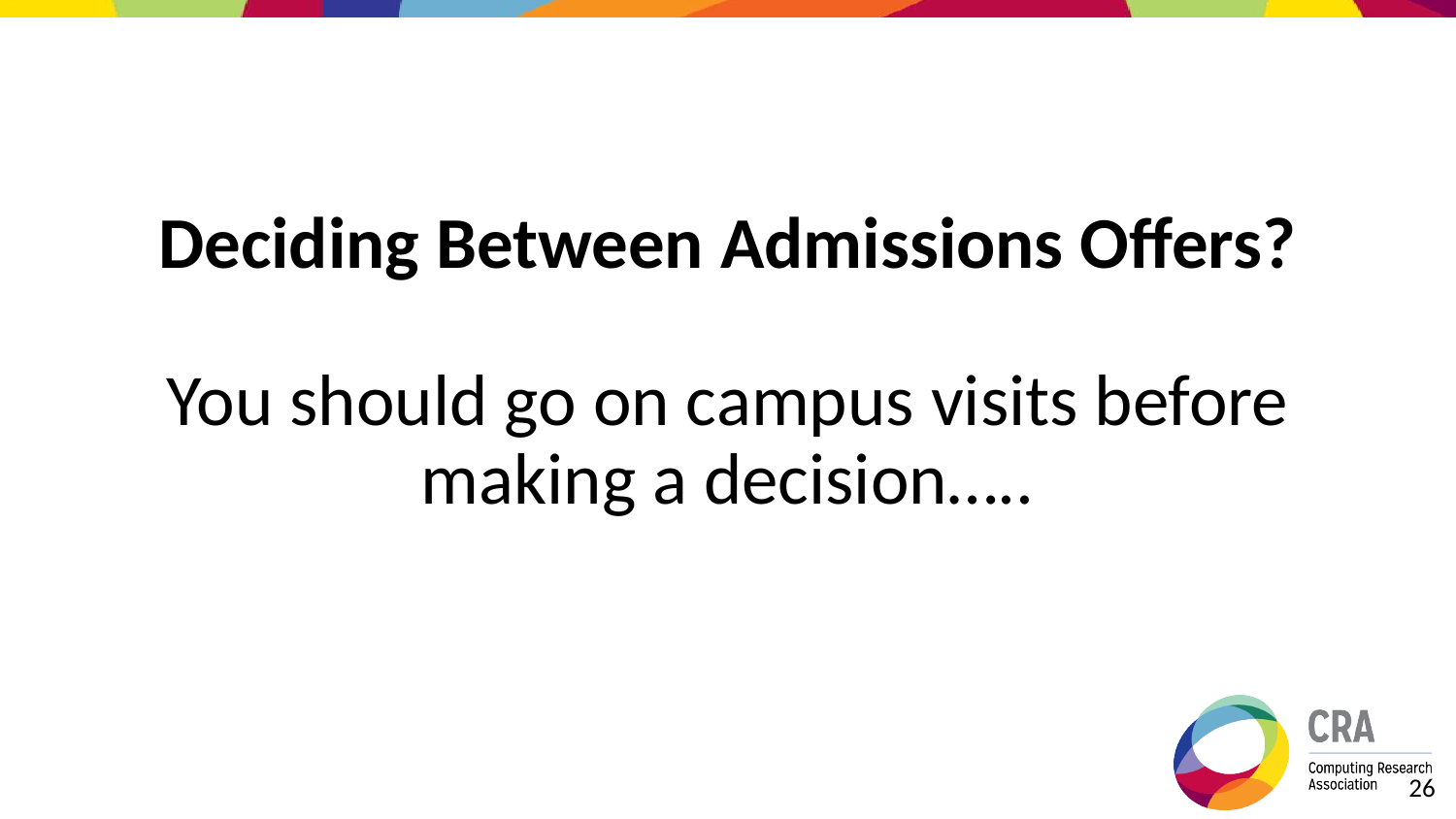

# Deciding Between Admissions Offers?

You should go on campus visits before making a decision…..

26